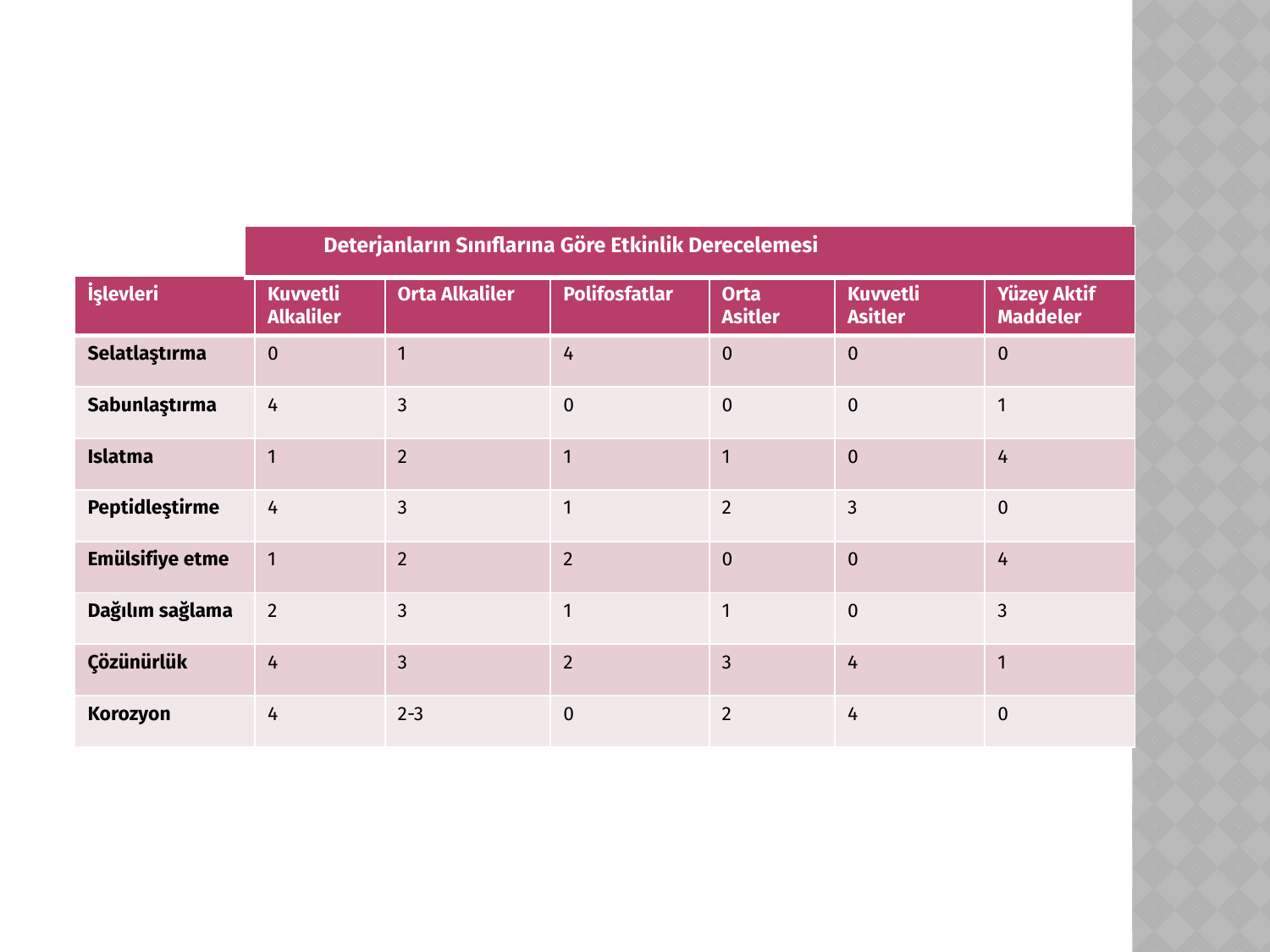

| Deterjanların Sınıflarına Göre Etkinlik Derecelemesi |
| --- |
| İşlevleri | Kuvvetli Alkaliler | Orta Alkaliler | Polifosfatlar | Orta Asitler | Kuvvetli Asitler | Yüzey Aktif Maddeler |
| --- | --- | --- | --- | --- | --- | --- |
| Selatlaştırma | 0 | 1 | 4 | 0 | 0 | 0 |
| Sabunlaştırma | 4 | 3 | 0 | 0 | 0 | 1 |
| Islatma | 1 | 2 | 1 | 1 | 0 | 4 |
| Peptidleştirme | 4 | 3 | 1 | 2 | 3 | 0 |
| Emülsifiye etme | 1 | 2 | 2 | 0 | 0 | 4 |
| Dağılım sağlama | 2 | 3 | 1 | 1 | 0 | 3 |
| Çözünürlük | 4 | 3 | 2 | 3 | 4 | 1 |
| Korozyon | 4 | 2-3 | 0 | 2 | 4 | 0 |